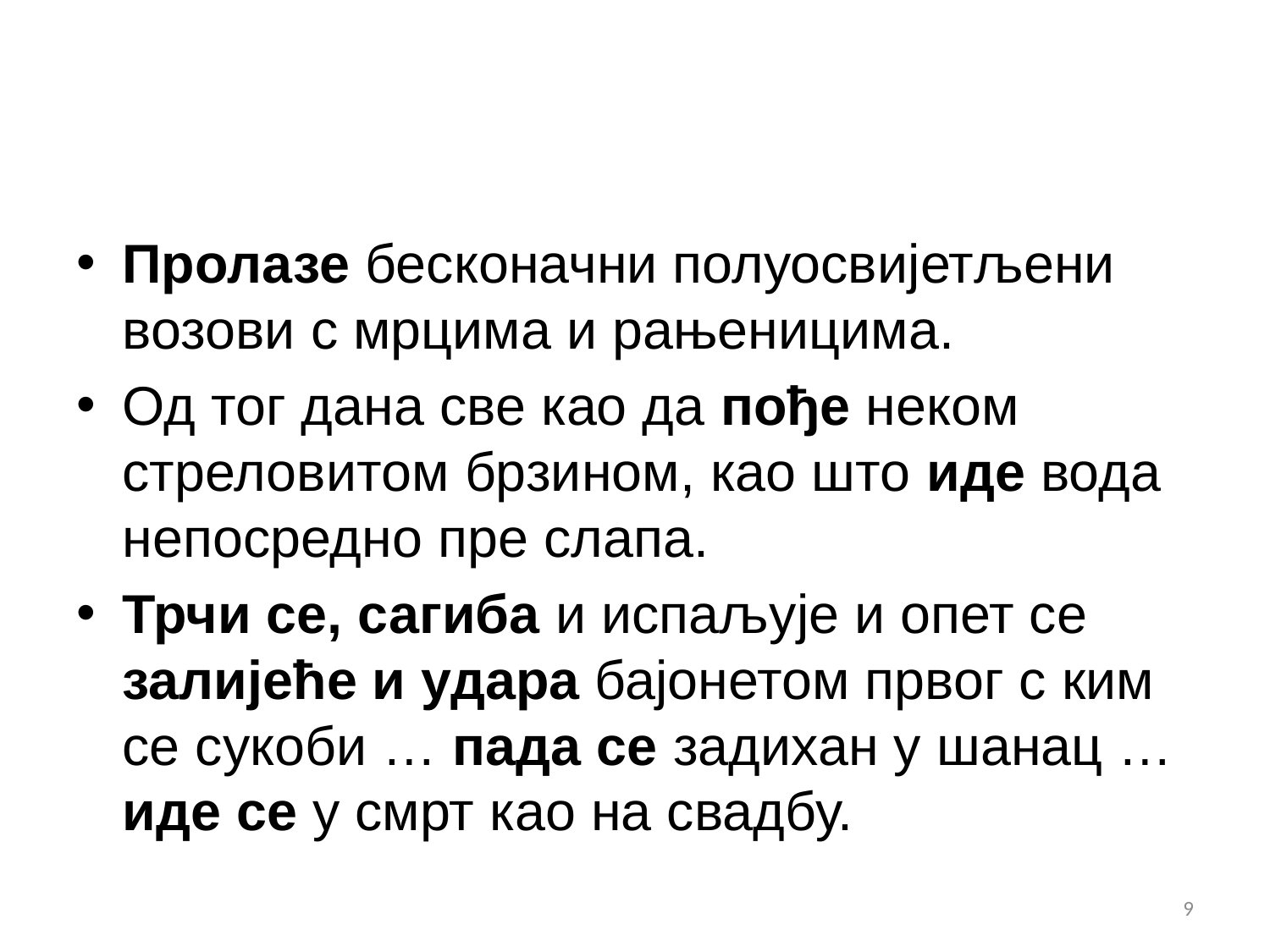

#
Пролазе бесконачни полуосвијетљени возови с мрцима и рањеницима.
Од тог дана све као да пође неком стреловитом брзином, као што иде вода непосредно пре слапа.
Трчи се, сагиба и испаљује и опет се залијеће и удара бајонетом првог с ким се сукоби … пада се задихан у шанац … иде се у смрт као на свадбу.
9